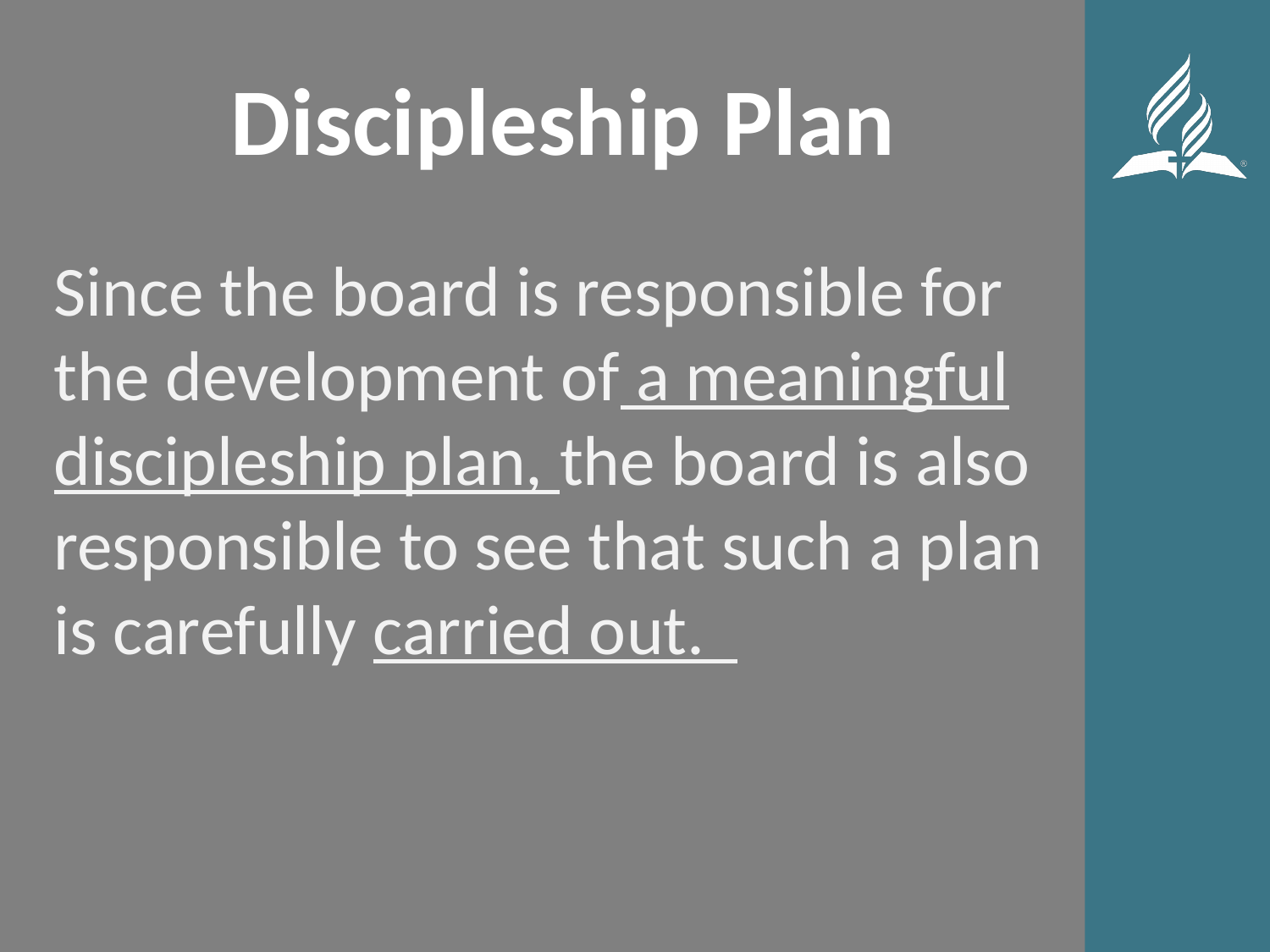

# Discipleship Plan

Since the board is responsible for the development of a meaningful discipleship plan, the board is also responsible to see that such a plan is carefully carried out.